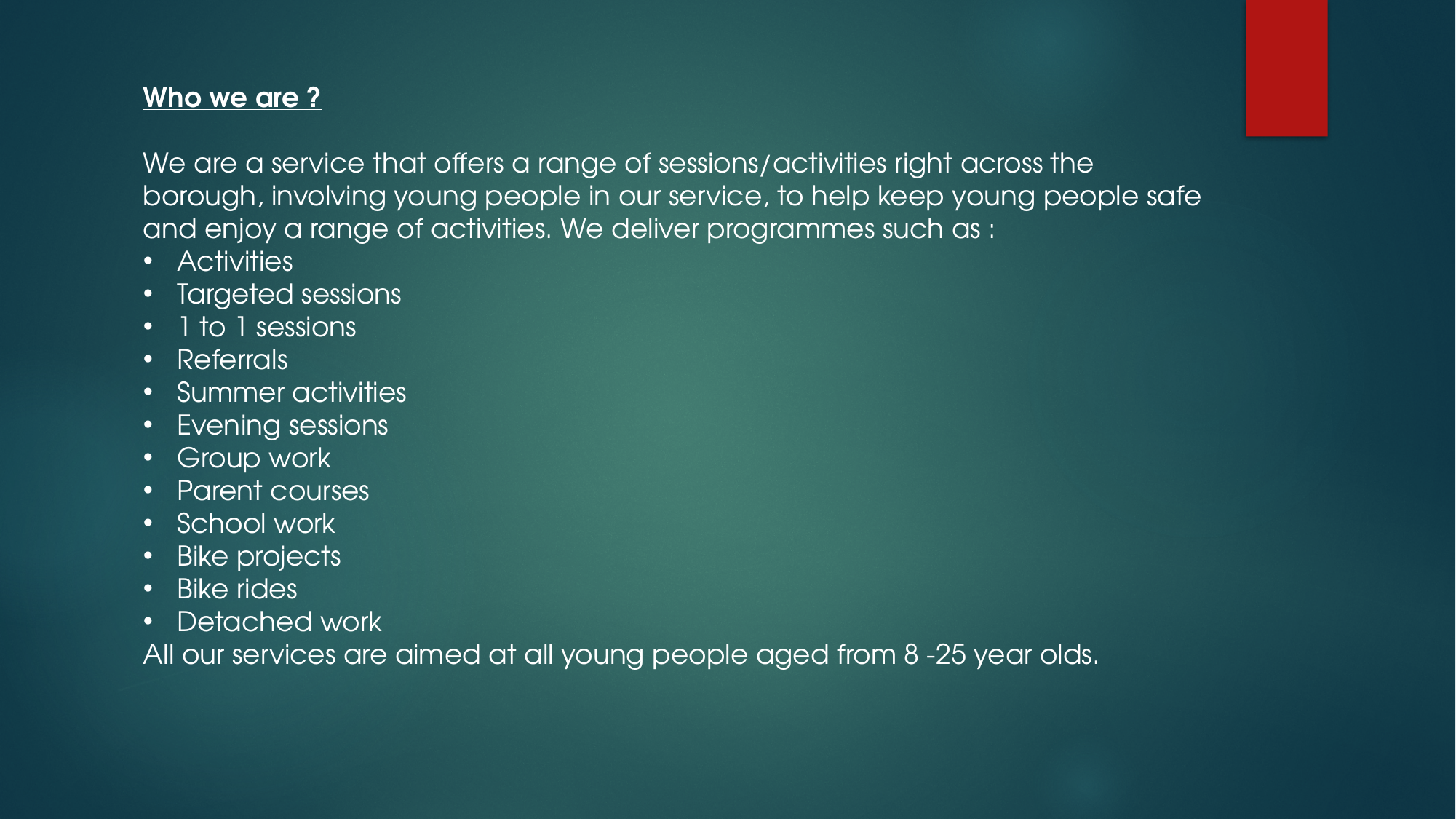

Who we are ?

We are a service that offers a range of sessions/activities right across the borough, involving young people in our service, to help keep young people safe and enjoy a range of activities. We deliver programmes such as :
Activities
Targeted sessions
1 to 1 sessions
Referrals
Summer activities
Evening sessions
Group work
Parent courses
School work
Bike projects
Bike rides
Detached work
All our services are aimed at all young people aged from 8 -25 year olds.